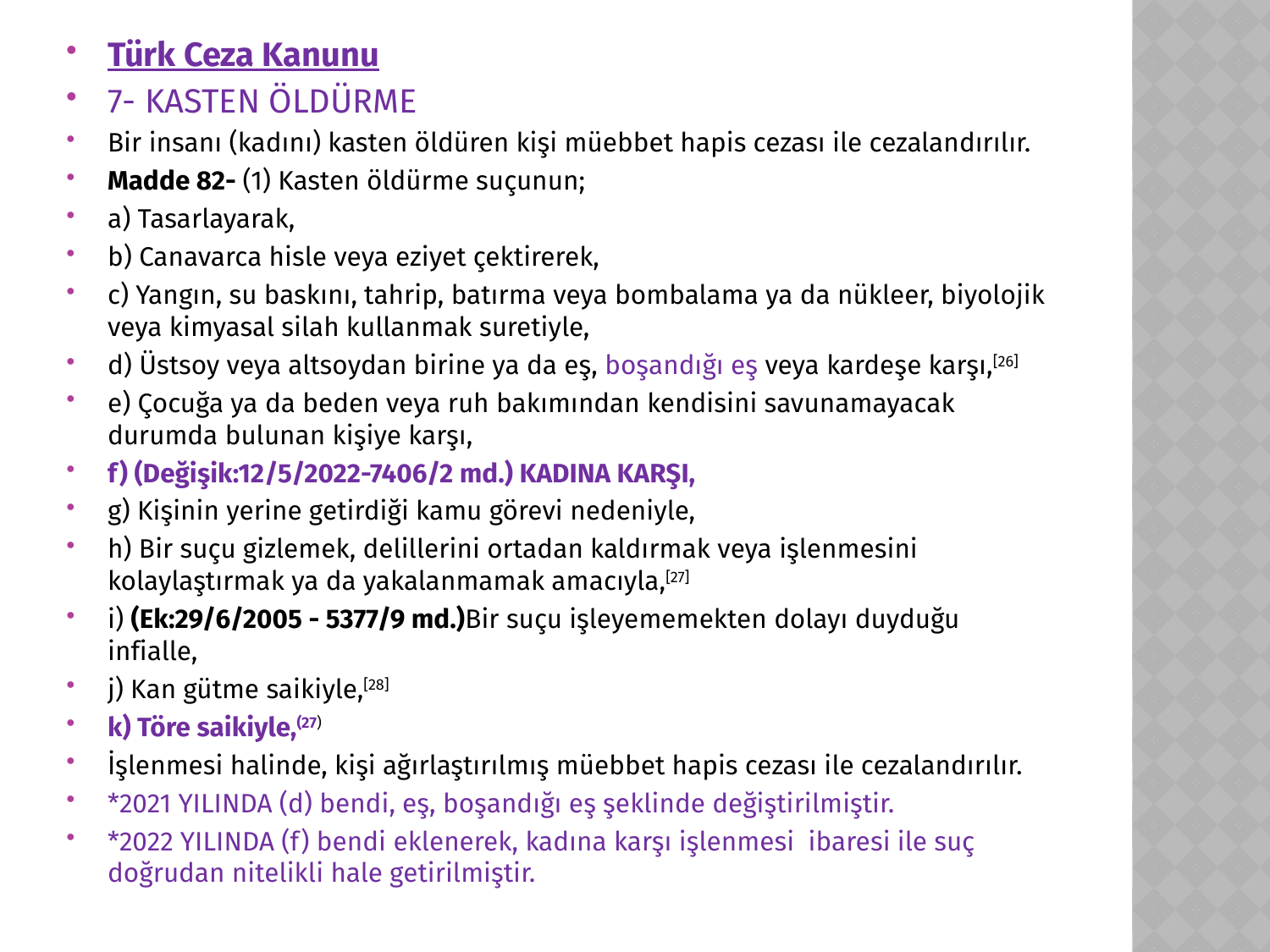

Türk Ceza Kanunu
7- KASTEN ÖLDÜRME
Bir insanı (kadını) kasten öldüren kişi müebbet hapis cezası ile cezalandırılır.
Madde 82- (1) Kasten öldürme suçunun;
a) Tasarlayarak,
b) Canavarca hisle veya eziyet çektirerek,
c) Yangın, su baskını, tahrip, batırma veya bombalama ya da nükleer, biyolojik veya kimyasal silah kullanmak suretiyle,
d) Üstsoy veya altsoydan birine ya da eş, boşandığı eş veya kardeşe karşı,[26]
e) Çocuğa ya da beden veya ruh bakımından kendisini savunamayacak durumda bulunan kişiye karşı,
f) (Değişik:12/5/2022-7406/2 md.) KADINA KARŞI,
g) Kişinin yerine getirdiği kamu görevi nedeniyle,
h) Bir suçu gizlemek, delillerini ortadan kaldırmak veya işlenmesini kolaylaştırmak ya da yakalanmamak amacıyla,[27]
i) (Ek:29/6/2005 - 5377/9 md.)Bir suçu işleyememekten dolayı duyduğu infialle,
j) Kan gütme saikiyle,[28]
k) Töre saikiyle,(27)
İşlenmesi halinde, kişi ağırlaştırılmış müebbet hapis cezası ile cezalandırılır.
*2021 YILINDA (d) bendi, eş, boşandığı eş şeklinde değiştirilmiştir.
*2022 YILINDA (f) bendi eklenerek, kadına karşı işlenmesi  ibaresi ile suç doğrudan nitelikli hale getirilmiştir.